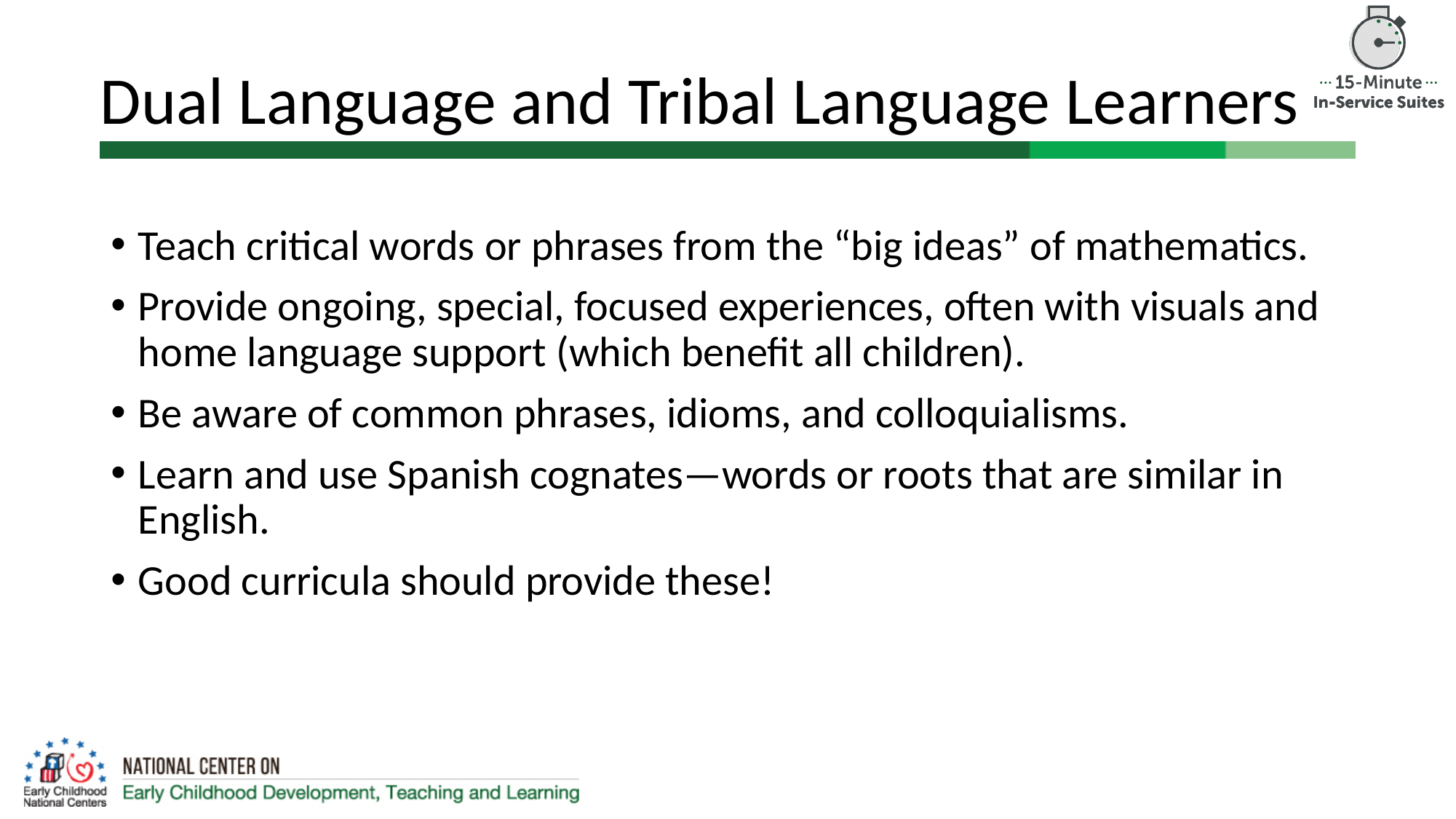

# Dual Language and Tribal Language Learners
Teach critical words or phrases from the “big ideas” of mathematics.
Provide ongoing, special, focused experiences, often with visuals and home language support (which benefit all children).
Be aware of common phrases, idioms, and colloquialisms.
Learn and use Spanish cognates—words or roots that are similar in English.
Good curricula should provide these!